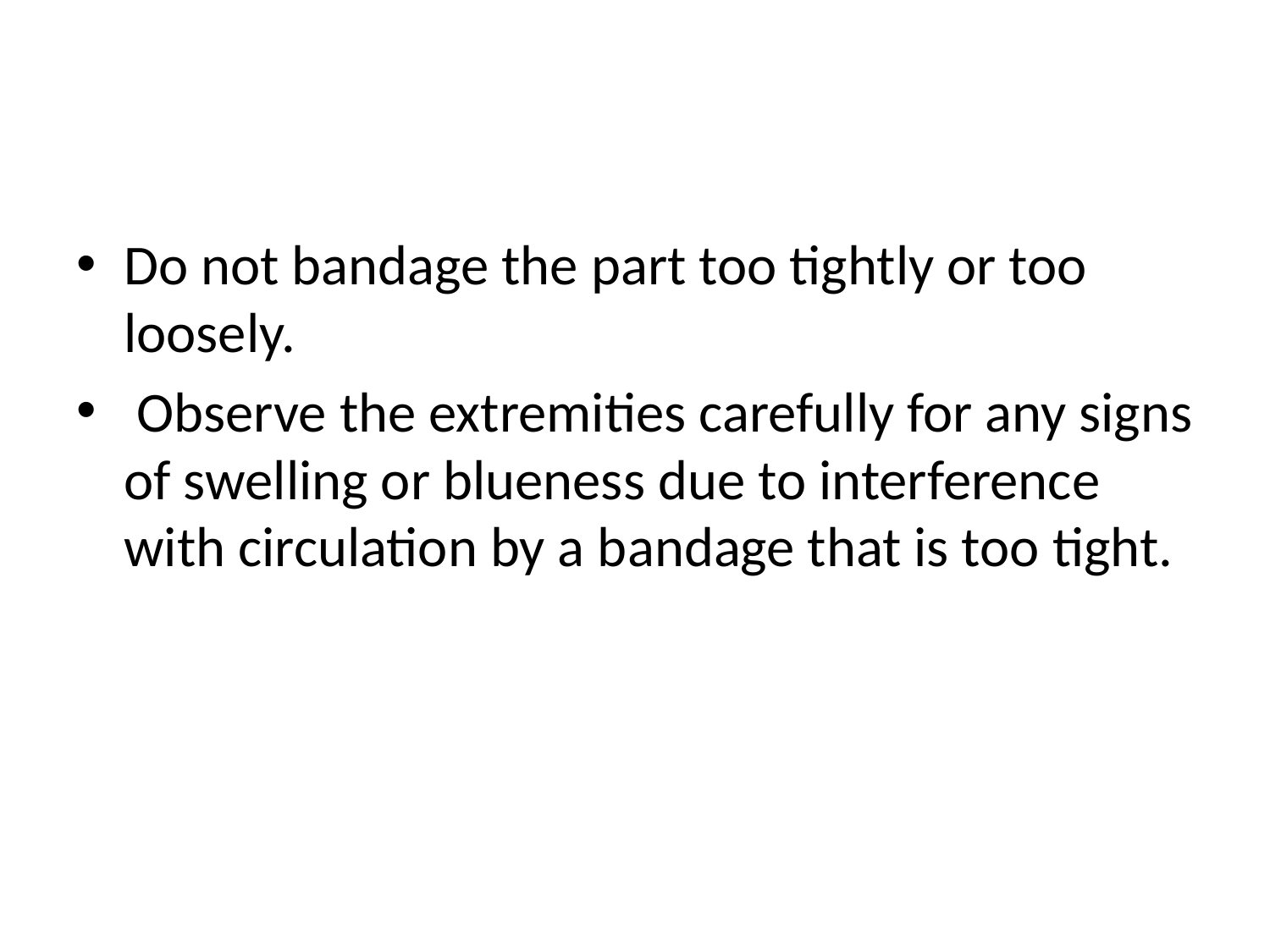

#
Do not bandage the part too tightly or too loosely.
 Observe the extremities carefully for any signs of swelling or blueness due to interference with circulation by a bandage that is too tight.